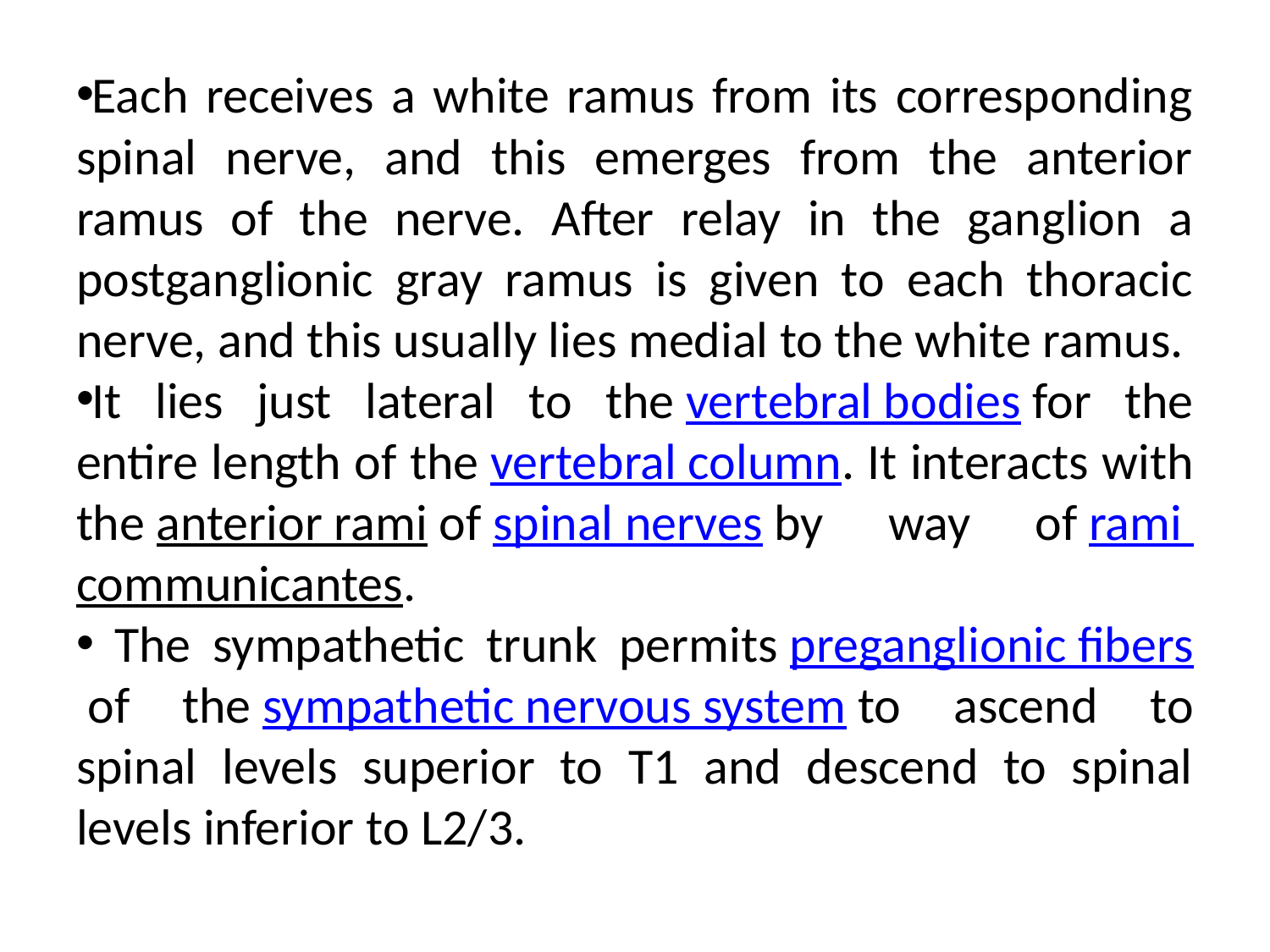

Each receives a white ramus from its corresponding spinal nerve, and this emerges from the anterior ramus of the nerve. After relay in the ganglion a postganglionic gray ramus is given to each thoracic nerve, and this usually lies medial to the white ramus.
It lies just lateral to the vertebral bodies for the entire length of the vertebral column. It interacts with the anterior rami of spinal nerves by way of rami communicantes.
 The sympathetic trunk permits preganglionic fibers of the sympathetic nervous system to ascend to spinal levels superior to T1 and descend to spinal levels inferior to L2/3.